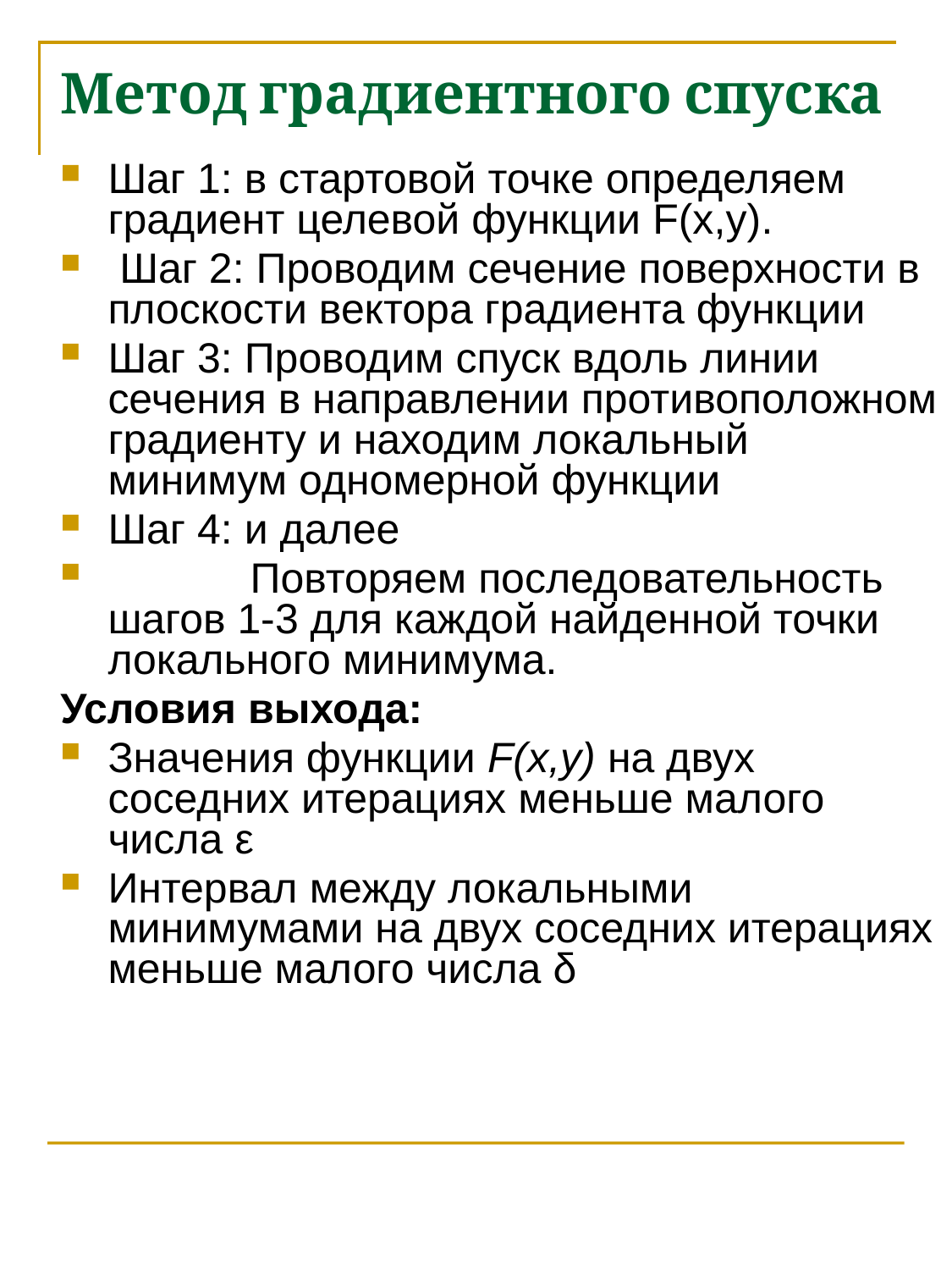

# Метод градиентного спуска
Шаг 1: в стартовой точке определяем градиент целевой функции F(x,y).
 Шаг 2: Проводим сечение поверхности в плоскости вектора градиента функции
Шаг 3: Проводим спуск вдоль линии сечения в направлении противоположном градиенту и находим локальный минимум одномерной функции
Шаг 4: и далее
            Повторяем последовательность шагов 1-3 для каждой найденной точки локального минимума.
Условия выхода:
Значения функции F(x,y) на двух соседних итерациях меньше малого числа ε
Интервал между локальными минимумами на двух соседних итерациях меньше малого числа δ